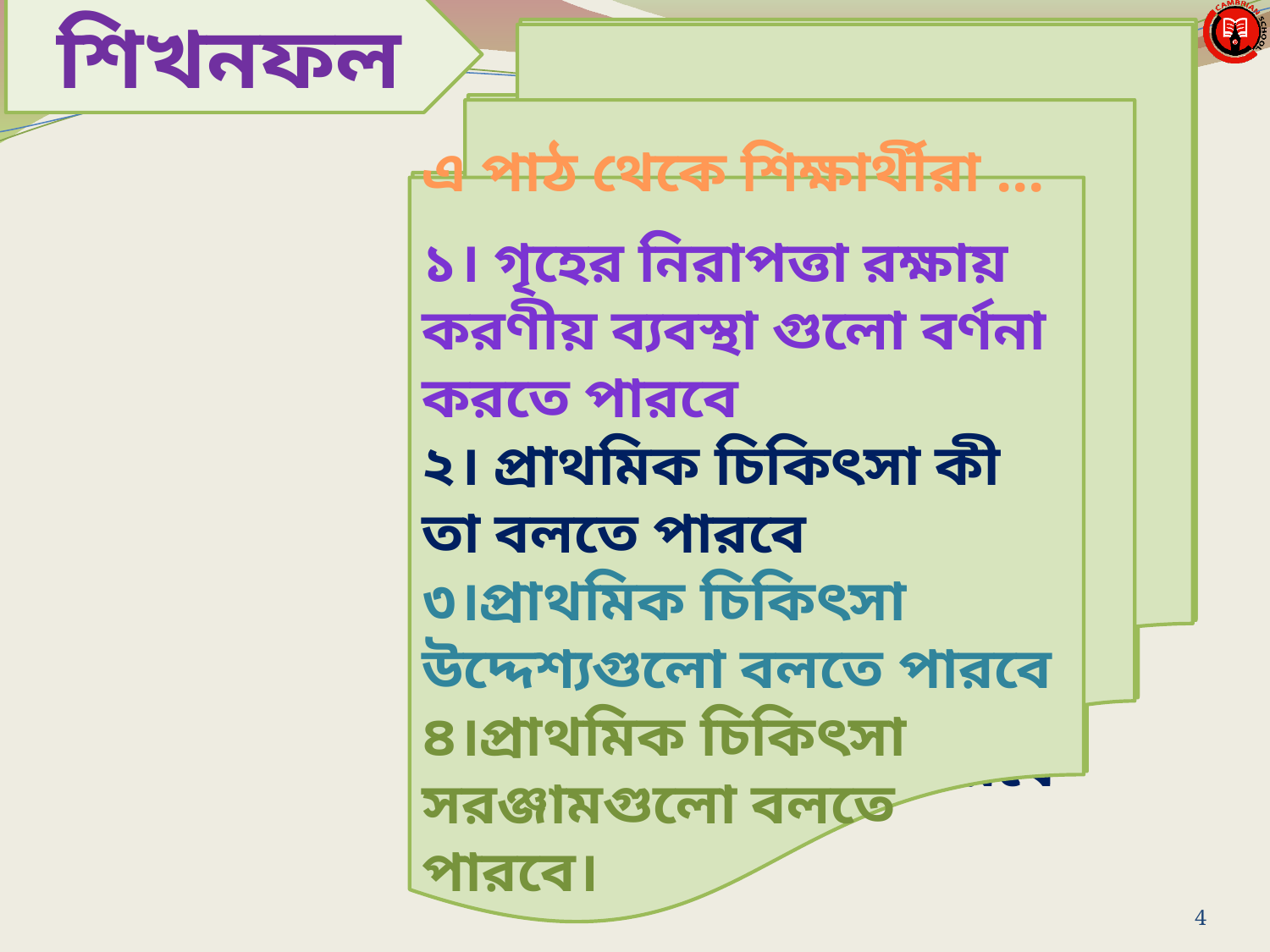

শিখনফল

এ পাঠ থেকে শিক্ষার্থীরা …

১। গৃহের নিরাপত্তা রক্ষায় করনীয় ব্যবস্থা গুলো বর্ণনা করতে পারবে
২। প্রাথমিক চিকিৎসা কী তা বলতে পারবে
৩।প্রাথমিক চিকিৎসা উদ্দেশ্যগুলো বলতে পারবে

এ পাঠ থেকে শিক্ষার্থীরা …

১। গৃহের নিরাপত্তা রক্ষায় করনীয় ব্যবস্থা গুলো বর্ণনা করতে পারবে
২। প্রাথমিক চিকিৎসা কী তা বলতে পারবে
৩।প্রাথমিক চিকিৎসা উদ্দেশ্যগুলো বলতে পারবে

এ পাঠ থেকে শিক্ষার্থীরা …

১। গৃহের নিরাপত্তা রক্ষায় করণীয় ব্যবস্থা গুলো বর্ণনা করতে পারবে
২। প্রাথমিক চিকিৎসা কী তা বলতে পারবে
৩।প্রাথমিক চিকিৎসা উদ্দেশ্যগুলো বলতে পারবে
৪।প্রাথমিক চিকিৎসা সরঞ্জামগুলো বলতে পারবে।

4